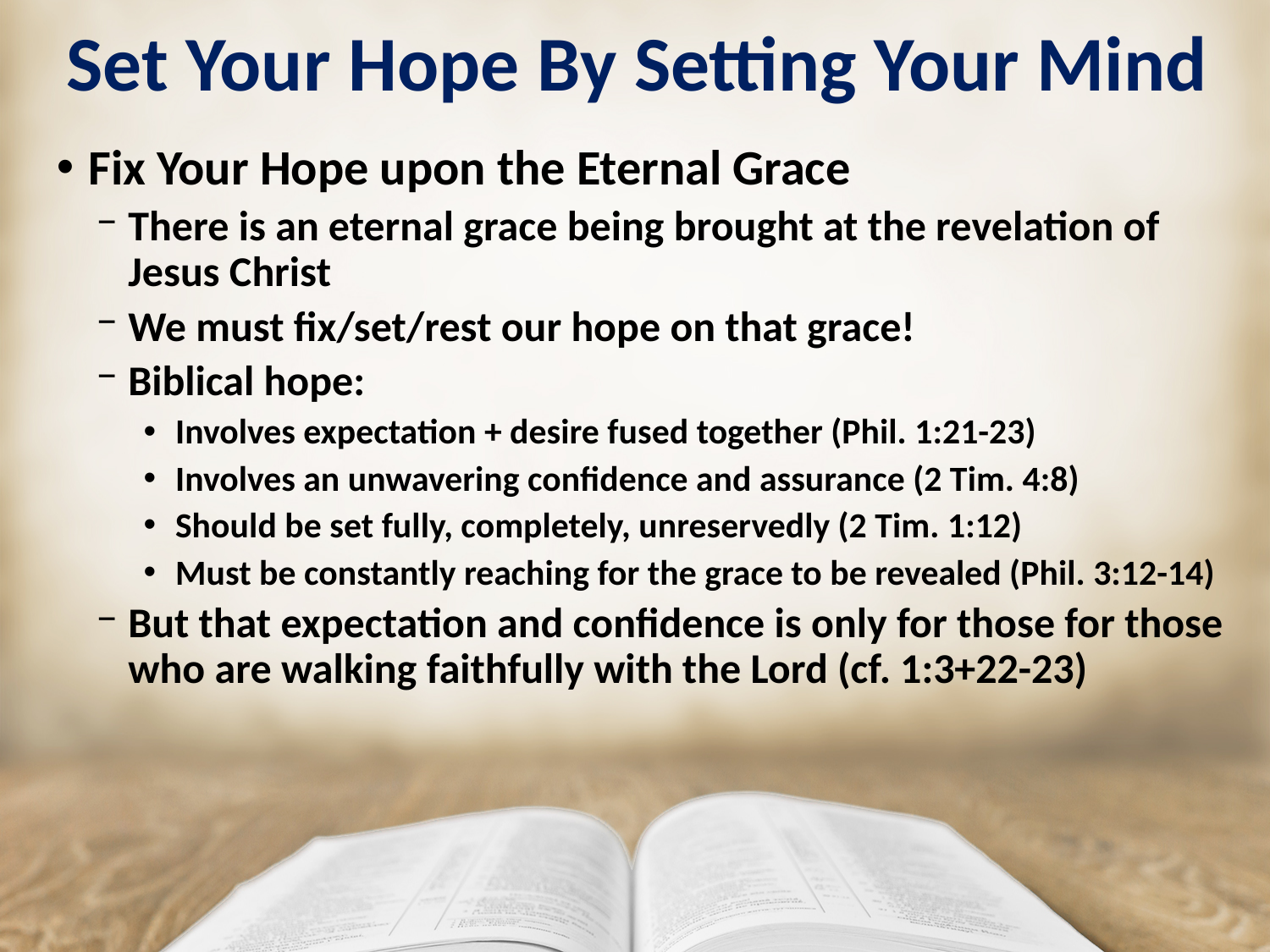

# Set Your Hope By Setting Your Mind
Fix Your Hope upon the Eternal Grace
There is an eternal grace being brought at the revelation of Jesus Christ
We must fix/set/rest our hope on that grace!
Biblical hope:
Involves expectation + desire fused together (Phil. 1:21-23)
Involves an unwavering confidence and assurance (2 Tim. 4:8)
Should be set fully, completely, unreservedly (2 Tim. 1:12)
Must be constantly reaching for the grace to be revealed (Phil. 3:12-14)
But that expectation and confidence is only for those for those who are walking faithfully with the Lord (cf. 1:3+22-23)